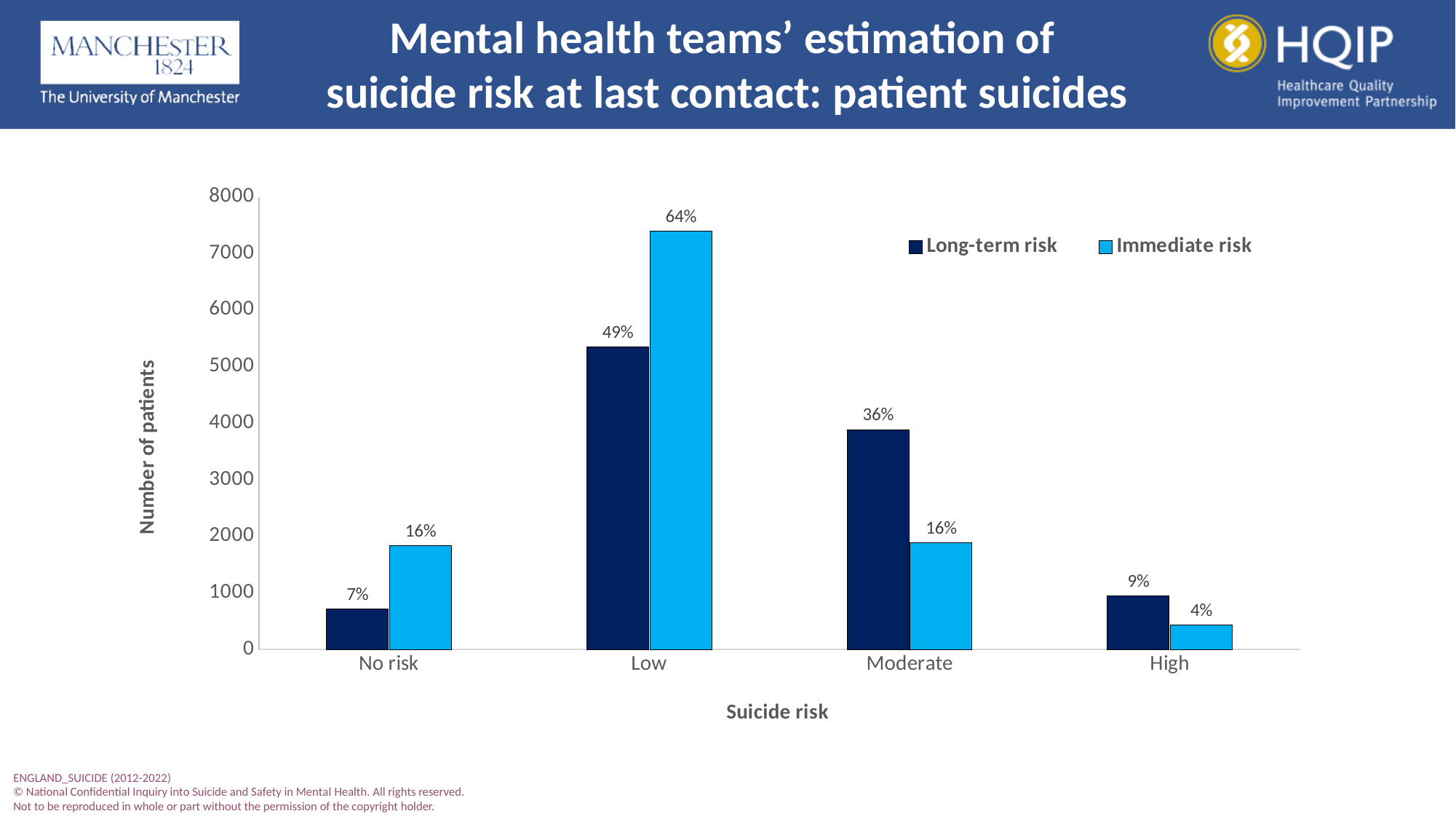

Mental health teams’ estimation of
suicide risk at last contact: patient suicides

### Chart

| Category | Long-term risk | Immediate risk |
|---|---|---|
| No risk | 719.0 | 1838.0 |
| Low | 5346.0 | 7390.0 |
| Moderate | 3889.0 | 1887.0 |
| High | 945.0 | 438.0 |
ENGLAND_SUICIDE (2012-2022)
© National Confidential Inquiry into Suicide and Safety in Mental Health. All rights reserved.
Not to be reproduced in whole or part without the permission of the copyright holder.